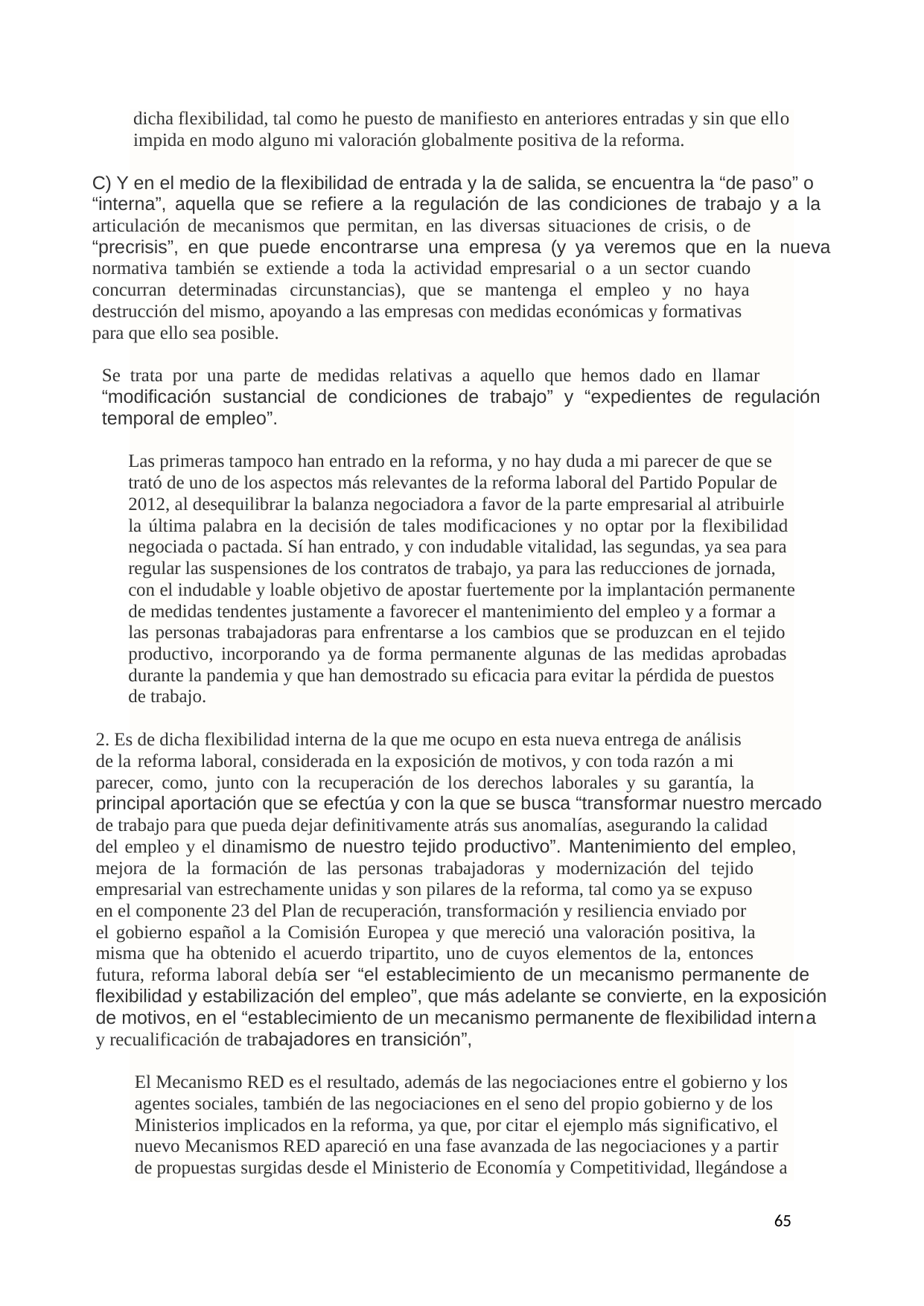

dicha flexibilidad, tal como he puesto de manifiesto en anteriores entradas y sin que ello
impida en modo alguno mi valoración globalmente positiva de la reforma.

C) Y en el medio de la flexibilidad de entrada y la de salida, se encuentra la “de paso” o
“interna”, aquella que se refiere a la regulación de las condiciones de trabajo y a la
articulación de mecanismos que permitan, en las diversas situaciones de crisis, o de
“precrisis”, en que puede encontrarse una empresa (y ya veremos que en la nueva
normativa también se extiende a toda la actividad empresarial  o a un sector cuando
concurran determinadas circunstancias), que se mantenga el empleo y no haya
destrucción del mismo, apoyando a las empresas con medidas económicas y formativas
para que ello sea posible.

Se trata por una parte de medidas relativas a aquello que hemos dado en llamar
“modificación sustancial de condiciones de trabajo” y “expedientes de regulación
temporal de empleo”.

Las primeras tampoco han entrado en la reforma, y no hay duda a mi parecer de que se
trató de uno de los aspectos más relevantes de la reforma laboral del Partido Popular de
2012, al desequilibrar la balanza negociadora a favor de la parte empresarial al atribuirle
la última palabra en la decisión de tales modificaciones y no optar por la flexibilidad
negociada o pactada. Sí han entrado, y con indudable vitalidad, las segundas, ya sea para
regular las suspensiones de los contratos de trabajo, ya para las reducciones de jornada,
con el indudable y loable objetivo de apostar fuertemente por la implantación permanente
de medidas tendentes justamente a favorecer el mantenimiento del empleo y a formar a
las personas trabajadoras para enfrentarse a los cambios que se produzcan en el tejido
productivo, incorporando ya de forma permanente algunas de las medidas aprobadas
durante la pandemia y que han demostrado su eficacia para evitar la pérdida de puestos
de trabajo.

2. Es de dicha flexibilidad interna de la que me ocupo en esta nueva entrega de análisis
de la reforma laboral, considerada en la exposición de motivos, y con toda razón a mi
parecer, como, junto con la recuperación de los derechos laborales y su garantía, la
principal aportación que se efectúa y con la que se busca “transformar nuestro mercado
de trabajo para que pueda dejar definitivamente atrás sus anomalías, asegurando la calidad
del empleo y el dinamismo de nuestro tejido productivo”. Mantenimiento del empleo,
mejora de la formación de las personas trabajadoras y modernización del tejido
empresarial van estrechamente unidas y son pilares de la reforma, tal como ya se expuso
en el componente 23 del Plan de recuperación, transformación y resiliencia enviado por
el gobierno español a la Comisión Europea y que mereció una valoración positiva, la
misma que ha obtenido el acuerdo tripartito, uno de cuyos elementos de la, entonces
futura, reforma laboral debía ser “el establecimiento de un mecanismo permanente de
flexibilidad y estabilización del empleo”, que más adelante se convierte, en la exposición
de motivos, en el “establecimiento de un mecanismo permanente de flexibilidad interna
y recualificación de trabajadores en transición”,

El Mecanismo RED es el resultado, además de las negociaciones entre el gobierno y los
agentes sociales, también de las negociaciones en el seno del propio gobierno y de los
Ministerios implicados en la reforma, ya que, por citar el ejemplo más significativo, el
nuevo Mecanismos RED apareció en una fase avanzada de las negociaciones y a partir
de propuestas surgidas desde el Ministerio de Economía y Competitividad, llegándose a

65